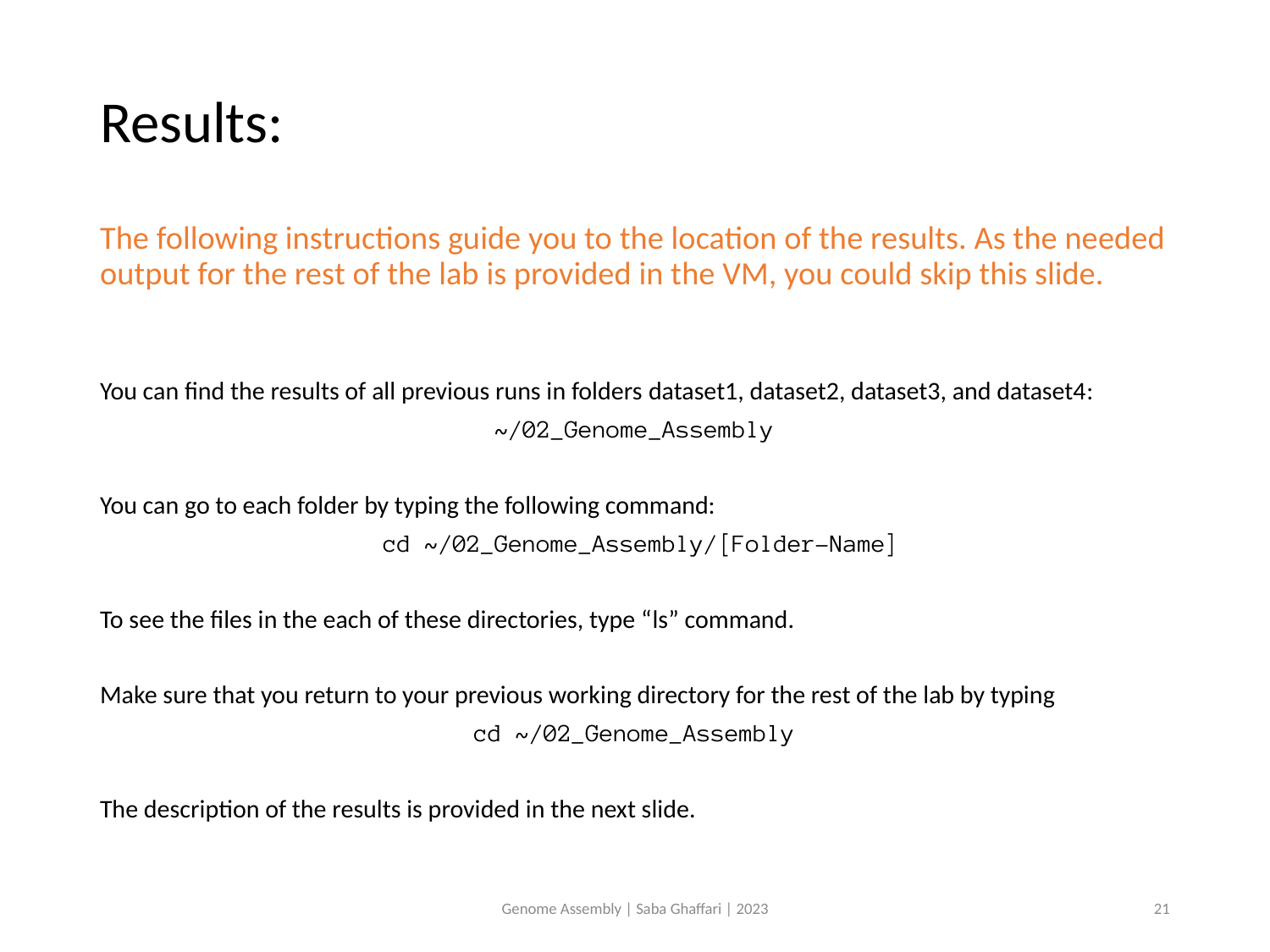

# Results:
The following instructions guide you to the location of the results. As the needed output for the rest of the lab is provided in the VM, you could skip this slide.

You can find the results of all previous runs in folders dataset1, dataset2, dataset3, and dataset4:
~/02_Genome_Assembly

You can go to each folder by typing the following command:
 cd ~/02_Genome_Assembly/[Folder-Name]

To see the files in the each of these directories, type “ls” command.

Make sure that you return to your previous working directory for the rest of the lab by typing
cd ~/02_Genome_Assembly

The description of the results is provided in the next slide.
Genome Assembly | Saba Ghaffari | 2023
21